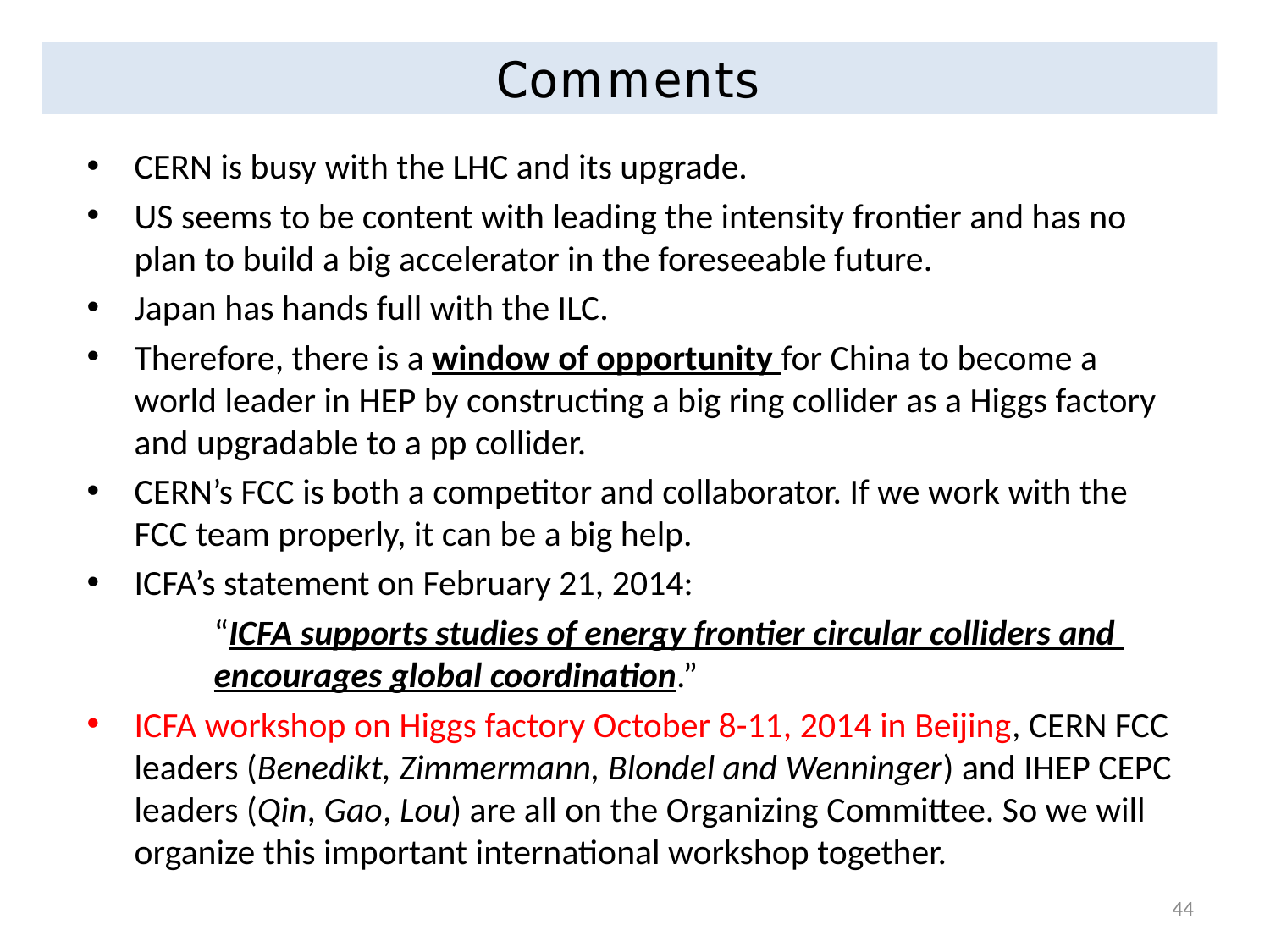

Comments
CERN is busy with the LHC and its upgrade.
US seems to be content with leading the intensity frontier and has no plan to build a big accelerator in the foreseeable future.
Japan has hands full with the ILC.
Therefore, there is a window of opportunity for China to become a world leader in HEP by constructing a big ring collider as a Higgs factory and upgradable to a pp collider.
CERN’s FCC is both a competitor and collaborator. If we work with the FCC team properly, it can be a big help.
ICFA’s statement on February 21, 2014:
	“ICFA supports studies of energy frontier circular colliders and 	encourages global coordination.”
ICFA workshop on Higgs factory October 8-11, 2014 in Beijing, CERN FCC leaders (Benedikt, Zimmermann, Blondel and Wenninger) and IHEP CEPC leaders (Qin, Gao, Lou) are all on the Organizing Committee. So we will organize this important international workshop together.
44